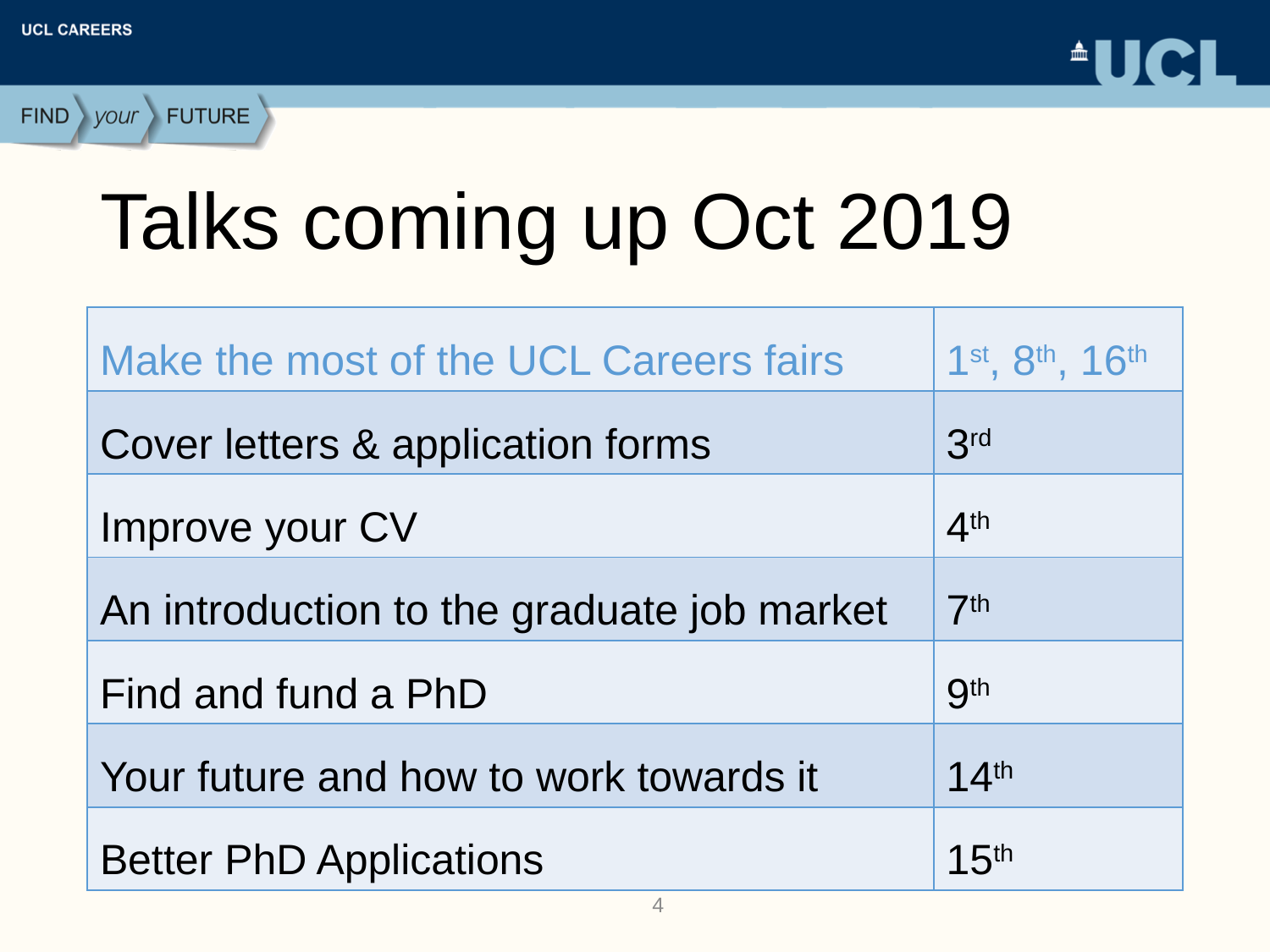

# Talks coming up Oct 2019
| Make the most of the UCL Careers fairs | 1st, 8th, 16th |
| --- | --- |
| Cover letters & application forms | 3rd |
| Improve your CV | 4th |
| An introduction to the graduate job market | 7th |
| Find and fund a PhD | 9th |
| Your future and how to work towards it | 14th |
| Better PhD Applications | 15th |
4